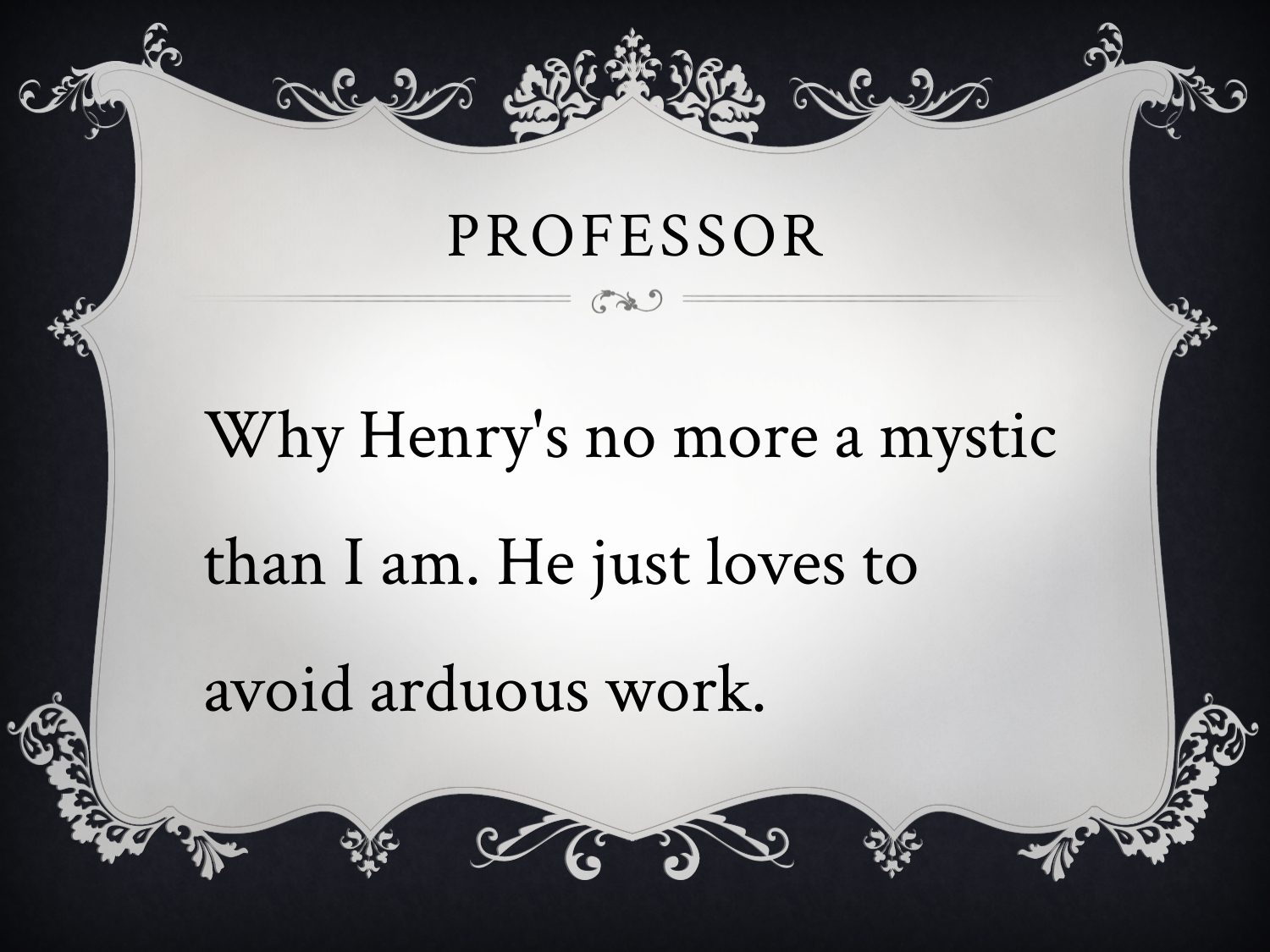

# professor
Why Henry's no more a mystic than I am. He just loves to avoid arduous work.